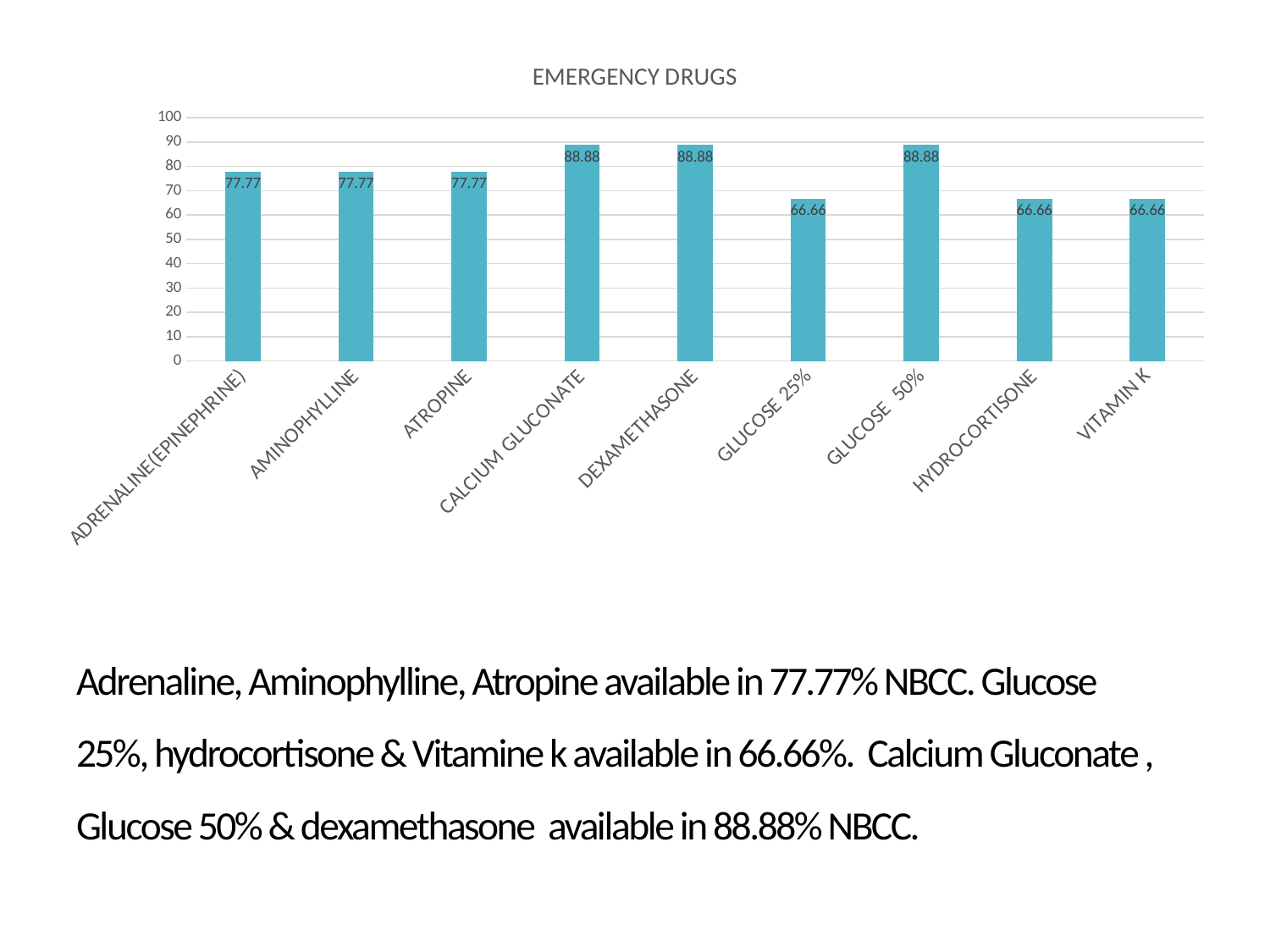

### Chart: EMERGENCY DRUGS

| Category |  |
|---|---|
| ADRENALINE(EPINEPHRINE) | 77.77 |
| AMINOPHYLLINE | 77.77 |
| ATROPINE | 77.77 |
| CALCIUM GLUCONATE | 88.88 |
| DEXAMETHASONE | 88.88 |
| GLUCOSE 25% | 66.66 |
| GLUCOSE  50% | 88.88 |
| HYDROCORTISONE | 66.66 |
| VITAMIN K | 66.66 |
# Adrenaline, Aminophylline, Atropine available in 77.77% NBCC. Glucose 25%, hydrocortisone & Vitamine k available in 66.66%.  Calcium Gluconate , Glucose 50% & dexamethasone  available in 88.88% NBCC.